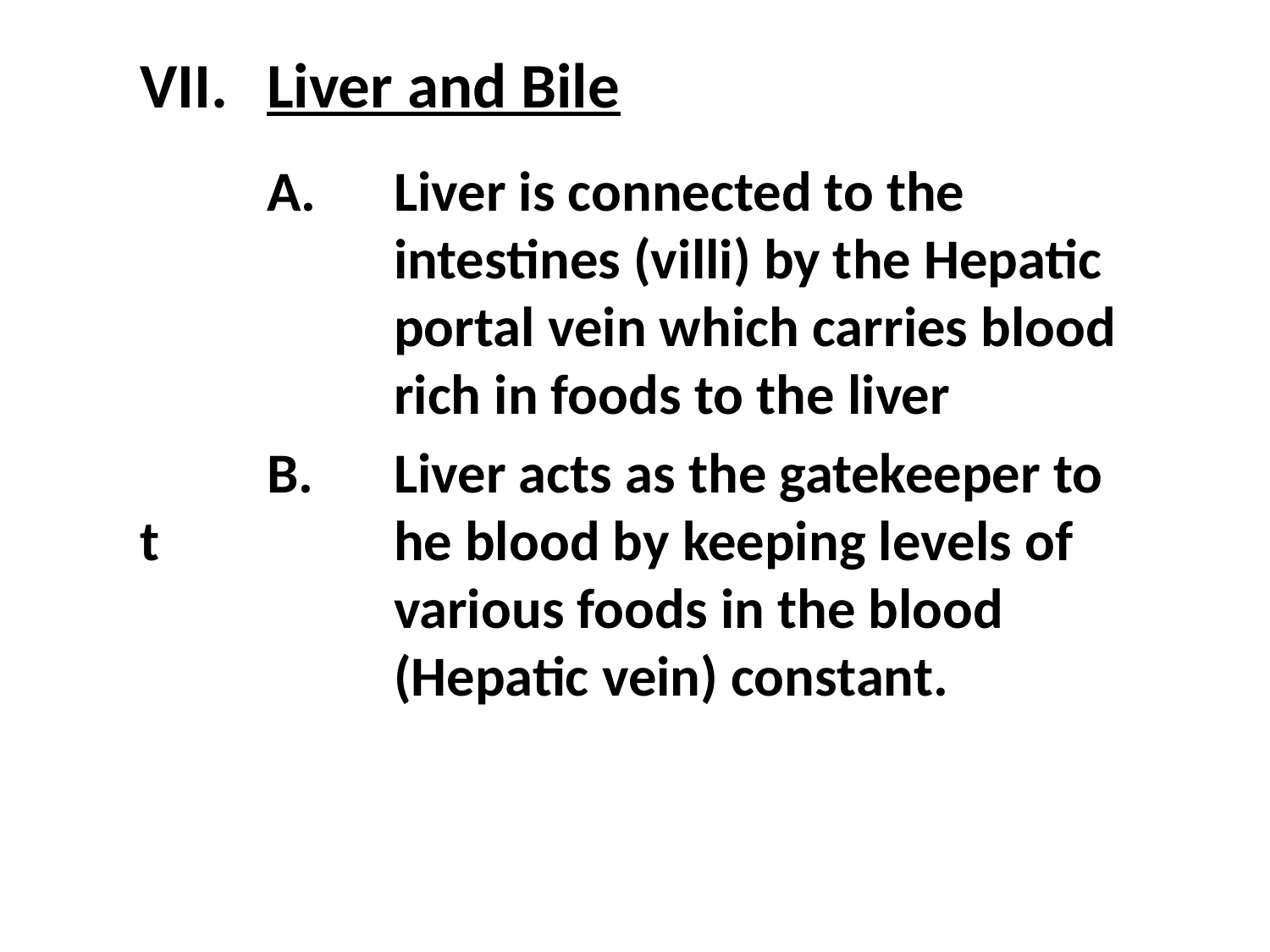

# VII.	Liver and Bile
	A.	Liver is connected to the 			intestines (villi) by the Hepatic 		portal vein which carries blood 		rich in foods to the liver
	B.	Liver acts as the gatekeeper to t		he blood by keeping levels of 		various foods in the blood 			(Hepatic vein) constant.